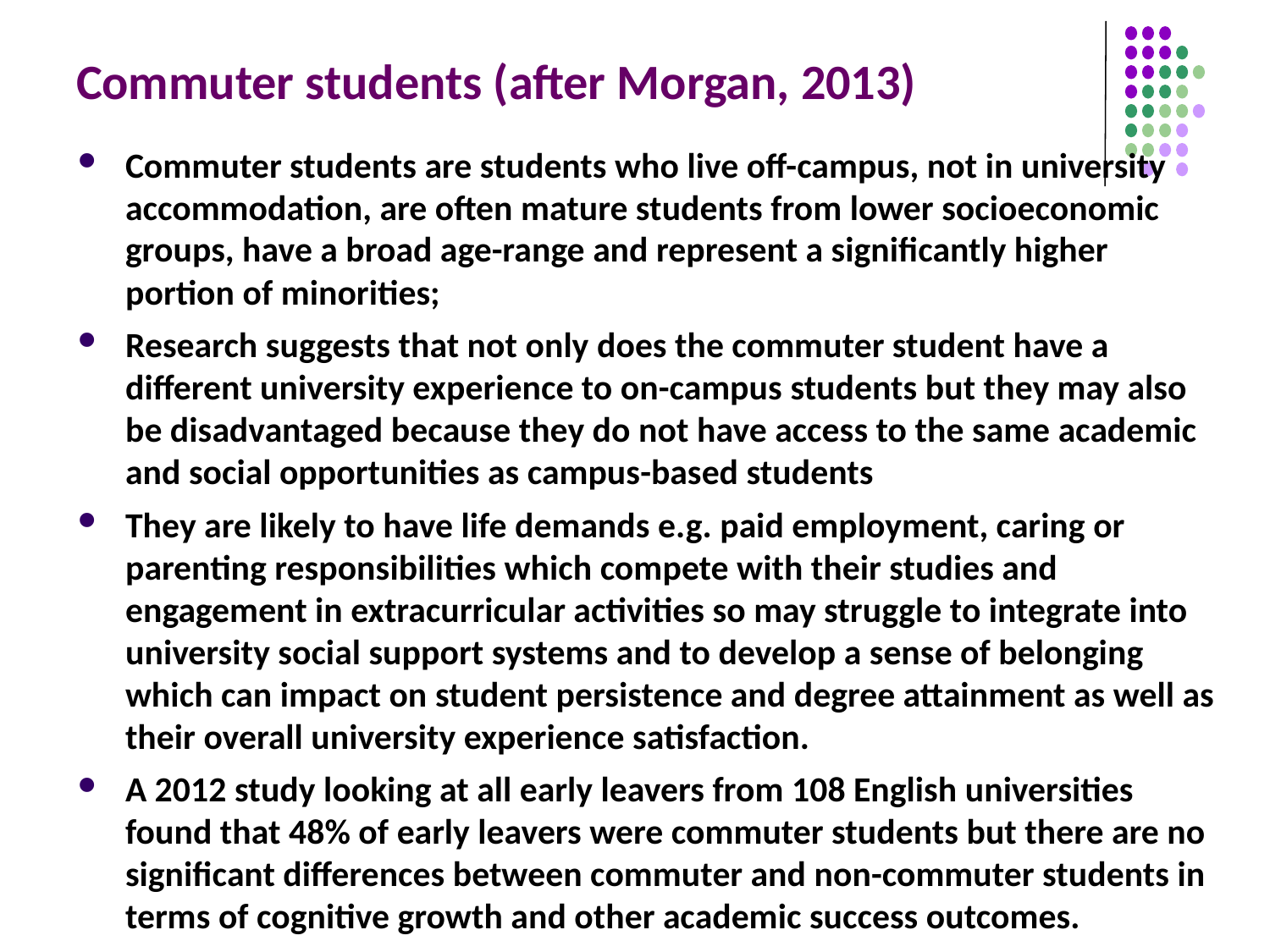

# Commuter students (after Morgan, 2013)
Commuter students are students who live off-campus, not in university accommodation, are often mature students from lower socioeconomic groups, have a broad age-range and represent a significantly higher portion of minorities;
Research suggests that not only does the commuter student have a different university experience to on-campus students but they may also be disadvantaged because they do not have access to the same academic and social opportunities as campus-based students
They are likely to have life demands e.g. paid employment, caring or parenting responsibilities which compete with their studies and engagement in extracurricular activities so may struggle to integrate into university social support systems and to develop a sense of belonging which can impact on student persistence and degree attainment as well as their overall university experience satisfaction.
A 2012 study looking at all early leavers from 108 English universities found that 48% of early leavers were commuter students but there are no significant differences between commuter and non-commuter students in terms of cognitive growth and other academic success outcomes.